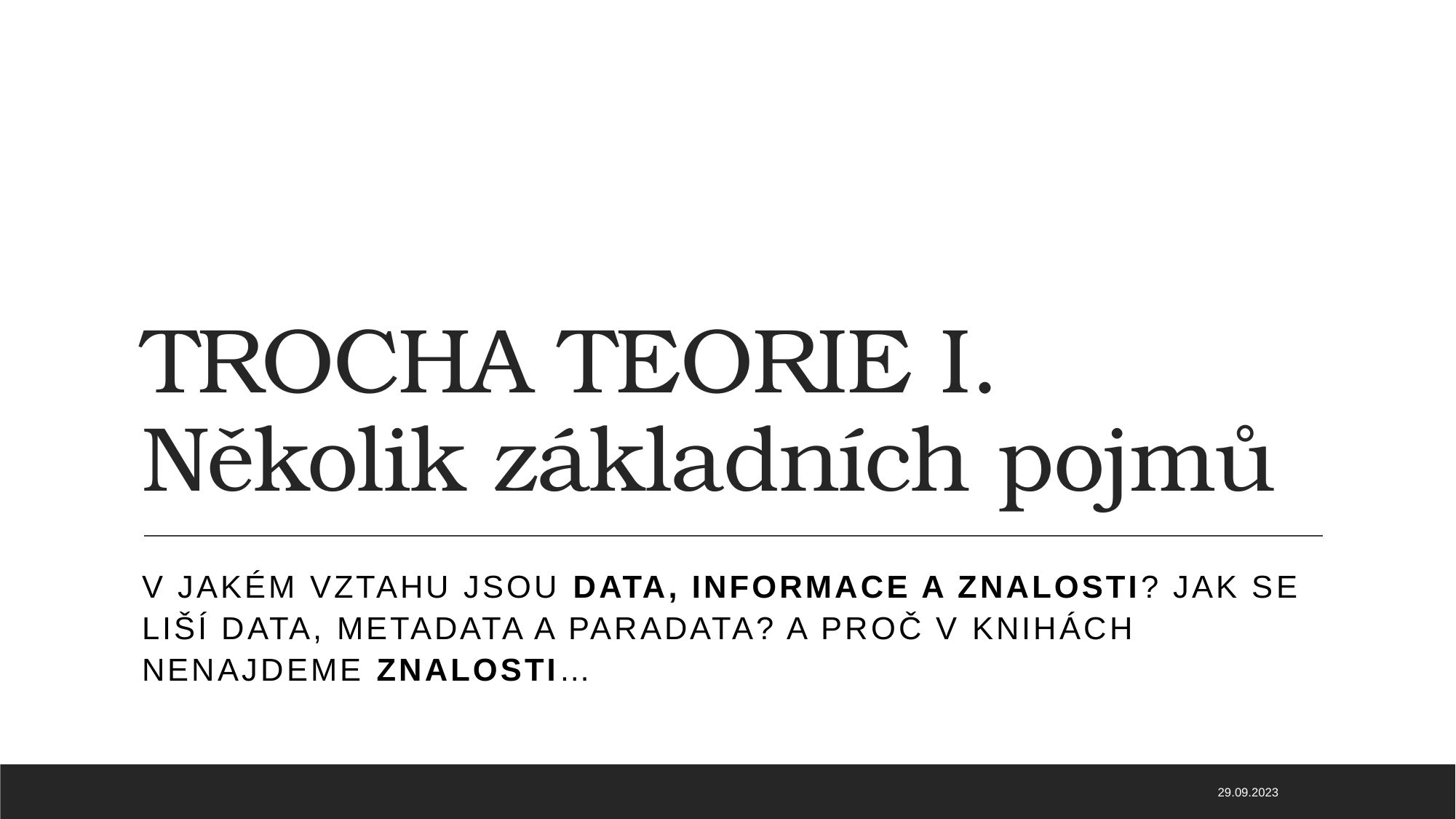

# TROCHA TEORIE I. Několik základních pojmů
V jakém vztahu jsou data, informace a znalosti? Jak se liší data, metadata a paradata? A proč v knihách nenajdeme znalosti…
29.09.2023